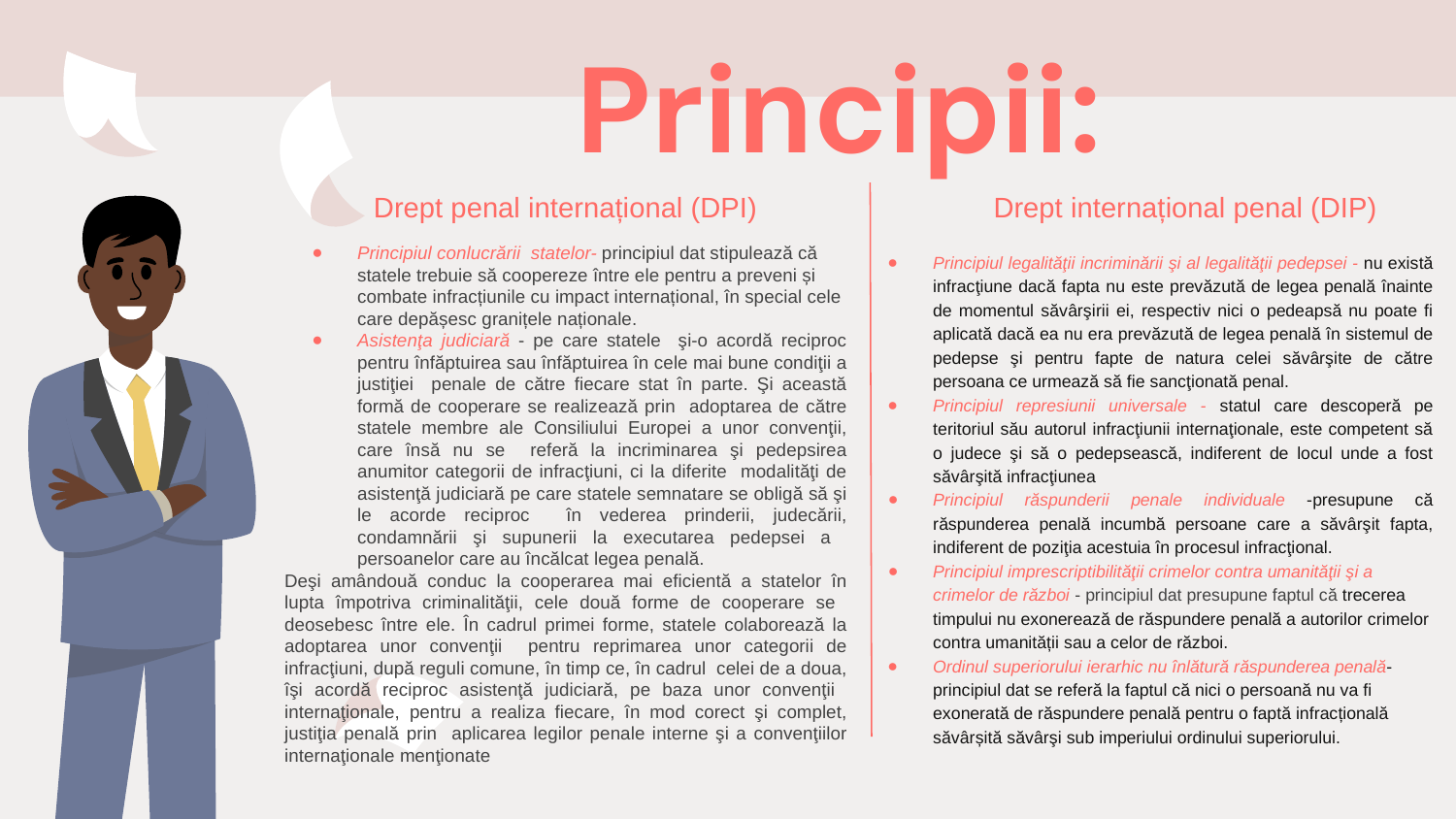

# Principii:

Drept penal internațional (DPI)
Drept internațional penal (DIP)

Principiul conlucrării  statelor- principiul dat stipulează că statele trebuie să coopereze între ele pentru a preveni și combate infracțiunile cu impact internațional, în special cele care depășesc granițele naționale.
Asistenţa judiciară - pe care statele  şi-o acordă reciproc pentru înfăptuirea sau înfăptuirea în cele mai bune condiţii a justiţiei  penale de către fiecare stat în parte. Şi această formă de cooperare se realizează prin  adoptarea de către statele membre ale Consiliului Europei a unor convenţii, care însă nu se  referă la incriminarea şi pedepsirea anumitor categorii de infracţiuni, ci la diferite  modalităţi de asistenţă judiciară pe care statele semnatare se obligă să şi le acorde reciproc  în vederea prinderii, judecării, condamnării şi supunerii la executarea pedepsei a  persoanelor care au încălcat legea penală.
Deşi amândouă conduc la cooperarea mai eficientă a statelor în lupta împotriva criminalităţii, cele două forme de cooperare se  deosebesc între ele. În cadrul primei forme, statele colaborează la adoptarea unor convenţii  pentru reprimarea unor categorii de infracţiuni, după reguli comune, în timp ce, în cadrul  celei de a doua, îşi acordă reciproc asistenţă judiciară, pe baza unor convenţii  internaţionale, pentru a realiza fiecare, în mod corect şi complet, justiţia penală prin  aplicarea legilor penale interne şi a convenţiilor internaţionale menţionate
Principiul legalităţii incriminării şi al legalităţii pedepsei - nu există infracţiune dacă fapta nu este prevăzută de legea penală înainte de momentul săvârşirii ei, respectiv nici o pedeapsă nu poate fi aplicată dacă ea nu era prevăzută de legea penală în sistemul de pedepse şi pentru fapte de natura celei săvârşite de către persoana ce urmează să fie sancţionată penal.
Principiul represiunii universale - statul care descoperă pe teritoriul său autorul infracţiunii internaţionale, este competent să o judece şi să o pedepsească, indiferent de locul unde a fost săvârşită infracţiunea
Principiul răspunderii penale individuale -presupune că răspunderea penală incumbă persoane care a săvârşit fapta, indiferent de poziţia acestuia în procesul infracţional.
Principiul imprescriptibilităţii crimelor contra umanităţii şi a crimelor de război - principiul dat presupune faptul că trecerea timpului nu exonerează de răspundere penală a autorilor crimelor contra umanității sau a celor de război.
Ordinul superiorului ierarhic nu înlătură răspunderea penală- principiul dat se referă la faptul că nici o persoană nu va fi exonerată de răspundere penală pentru o faptă infracțională săvârșită săvârşi sub imperiului ordinului superiorului.